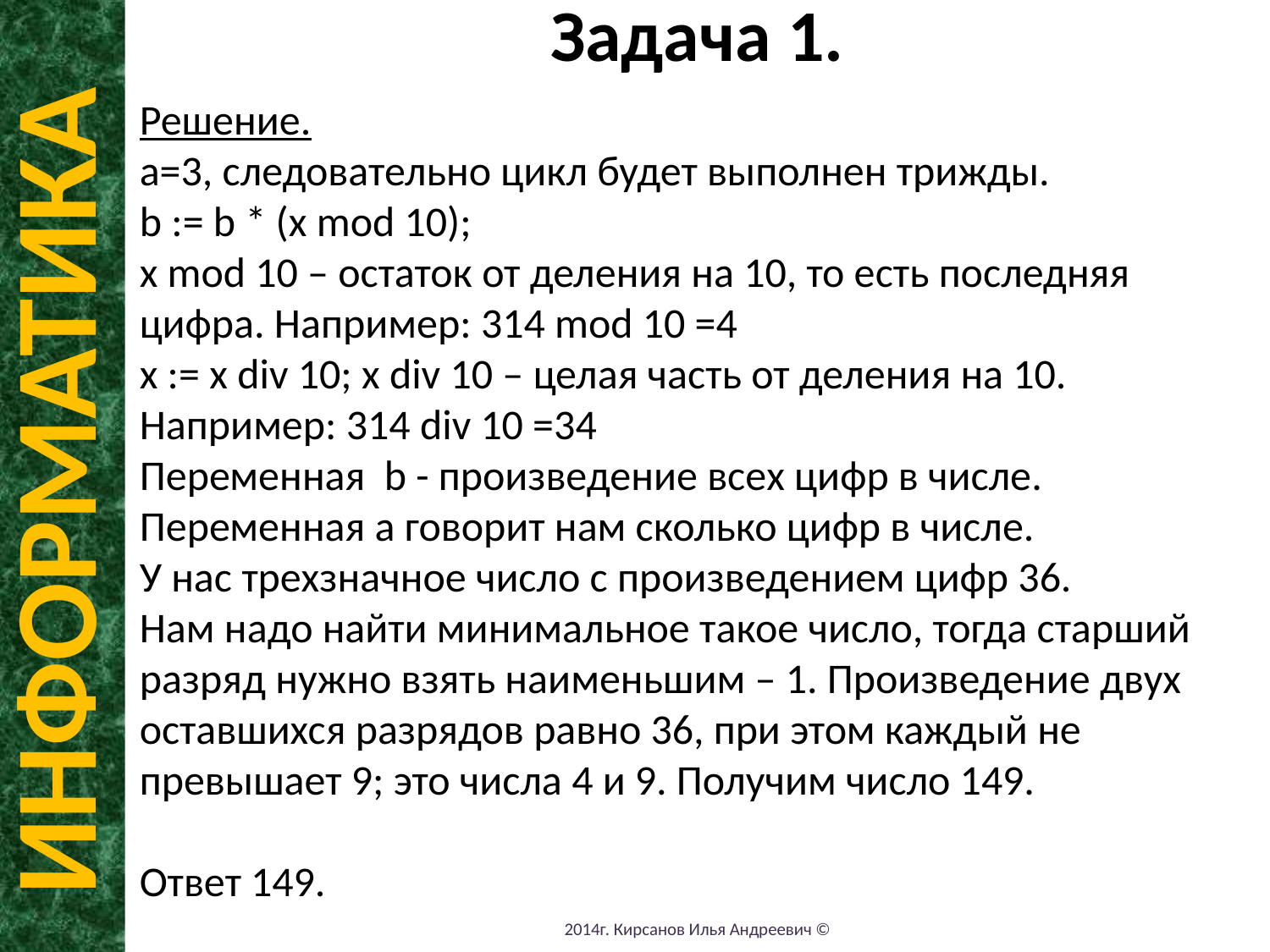

Задача 1.

Решение.
а=3, следовательно цикл будет выполнен трижды.
b := b * (x mod 10);
x mod 10 – остаток от деления на 10, то есть последняя цифра. Например: 314 mod 10 =4
x := x div 10; x div 10 – целая часть от деления на 10. Например: 314 div 10 =34
Переменная  b - произведение всех цифр в числе.
Переменная а говорит нам сколько цифр в числе.
У нас трехзначное число с произведением цифр 36.
Нам надо найти минимальное такое число, тогда старший разряд нужно взять наименьшим – 1. Произведение двух оставшихся разрядов равно 36, при этом каждый не превышает 9; это числа 4 и 9. Получим число 149.

Ответ 149.

ИНФОРМАТИКА
2014г. Кирсанов Илья Андреевич ©